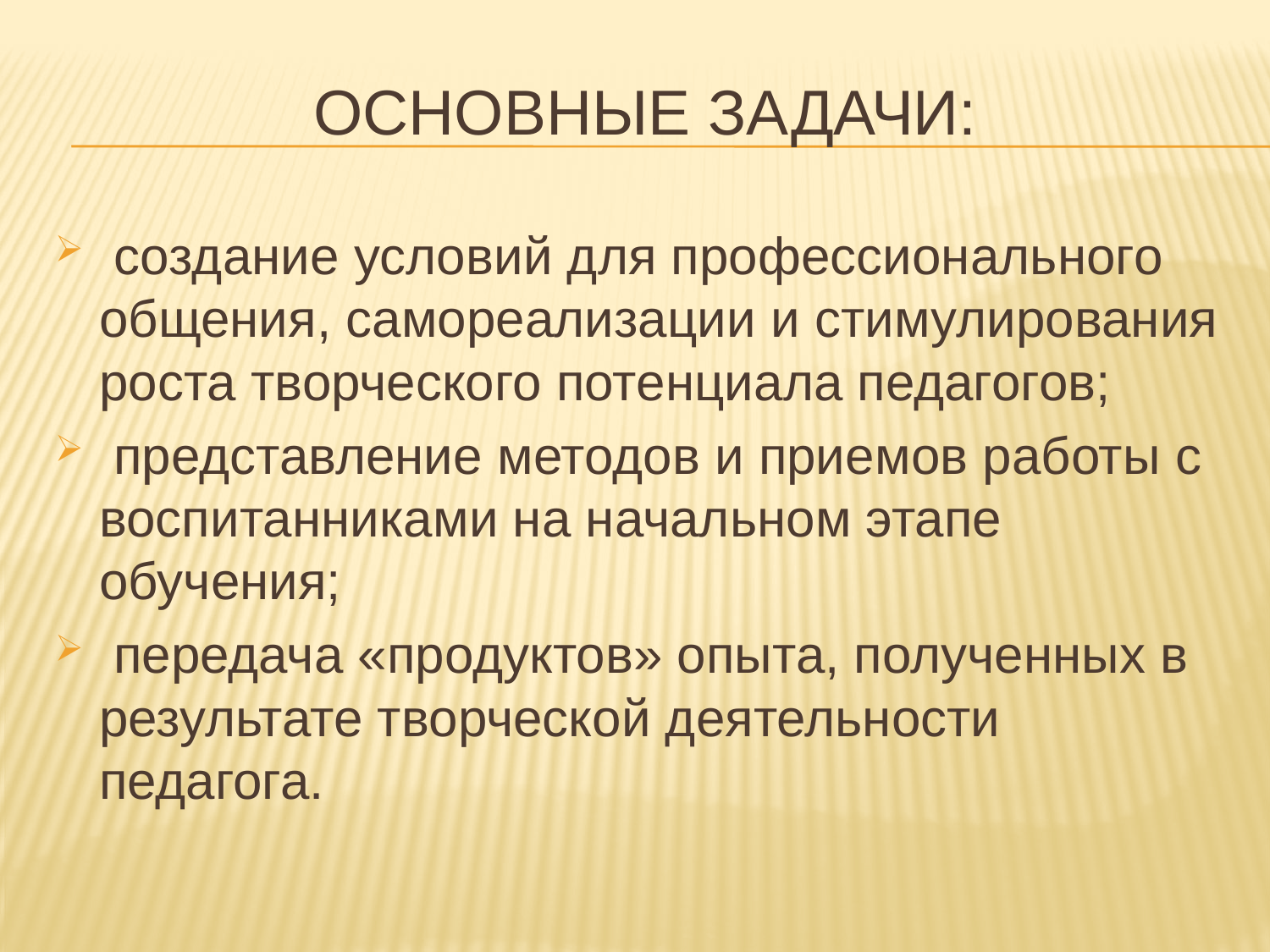

# Основные задачи:
 создание условий для профессионального общения, самореализации и стимулирования роста творческого потенциала педагогов;
 представление методов и приемов работы с воспитанниками на начальном этапе обучения;
 передача «продуктов» опыта, полученных в результате творческой деятельности педагога.